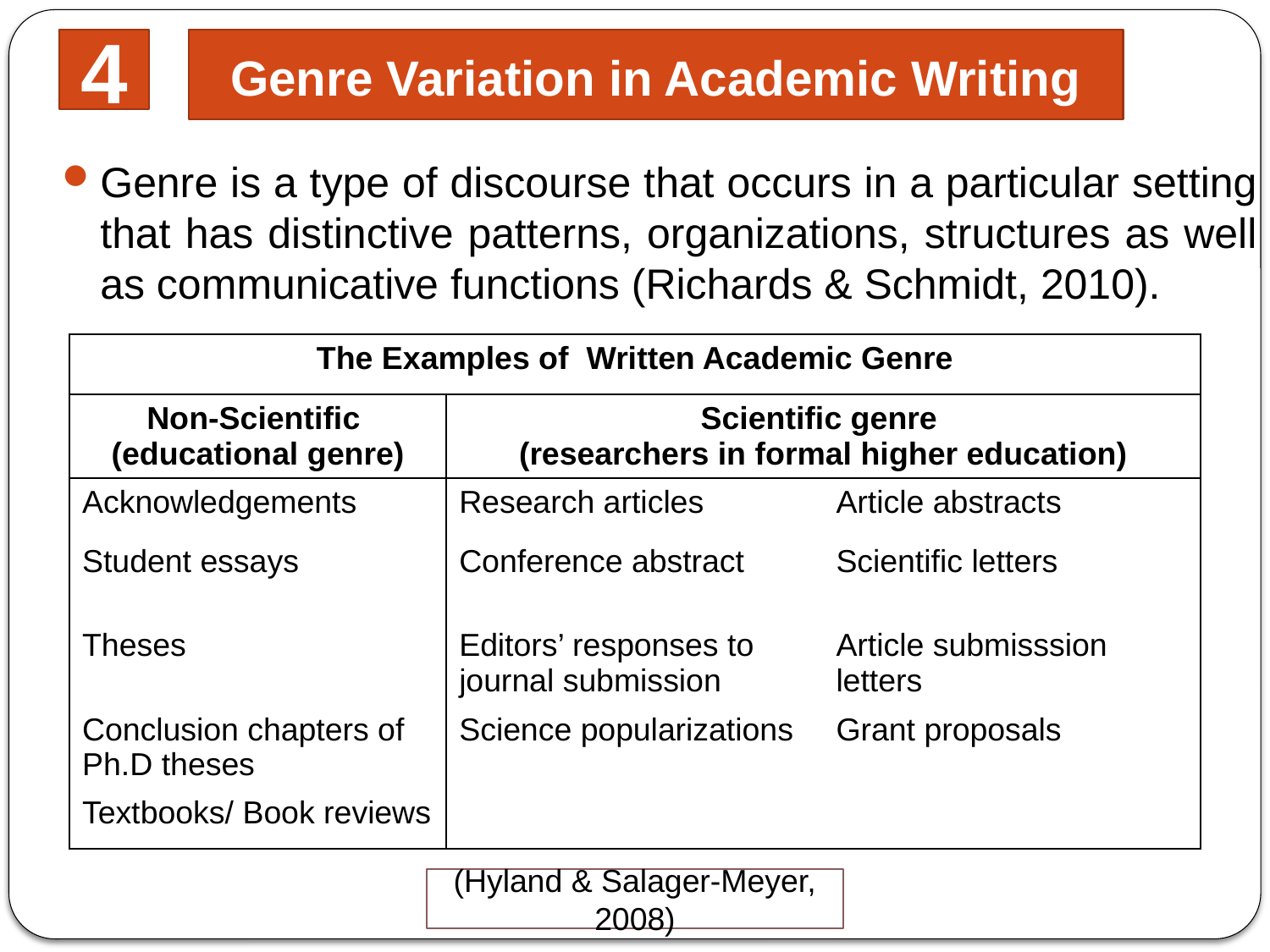

4
# Genre Variation in Academic Writing
Genre is a type of discourse that occurs in a particular setting that has distinctive patterns, organizations, structures as well as communicative functions (Richards & Schmidt, 2010).

| The Examples of Written Academic Genre |  |  |
| --- | --- | --- |
| Non-Scientific (educational genre) | Scientific genre (researchers in formal higher education) |  |
| Acknowledgements | Research articles | Article abstracts |
| Student essays | Conference abstract | Scientific letters |
| Theses | Editors’ responses to journal submission | Article submisssion letters |
| Conclusion chapters of Ph.D theses | Science popularizations | Grant proposals |
| Textbooks/ Book reviews |  |  |
(Hyland & Salager-Meyer, 2008)